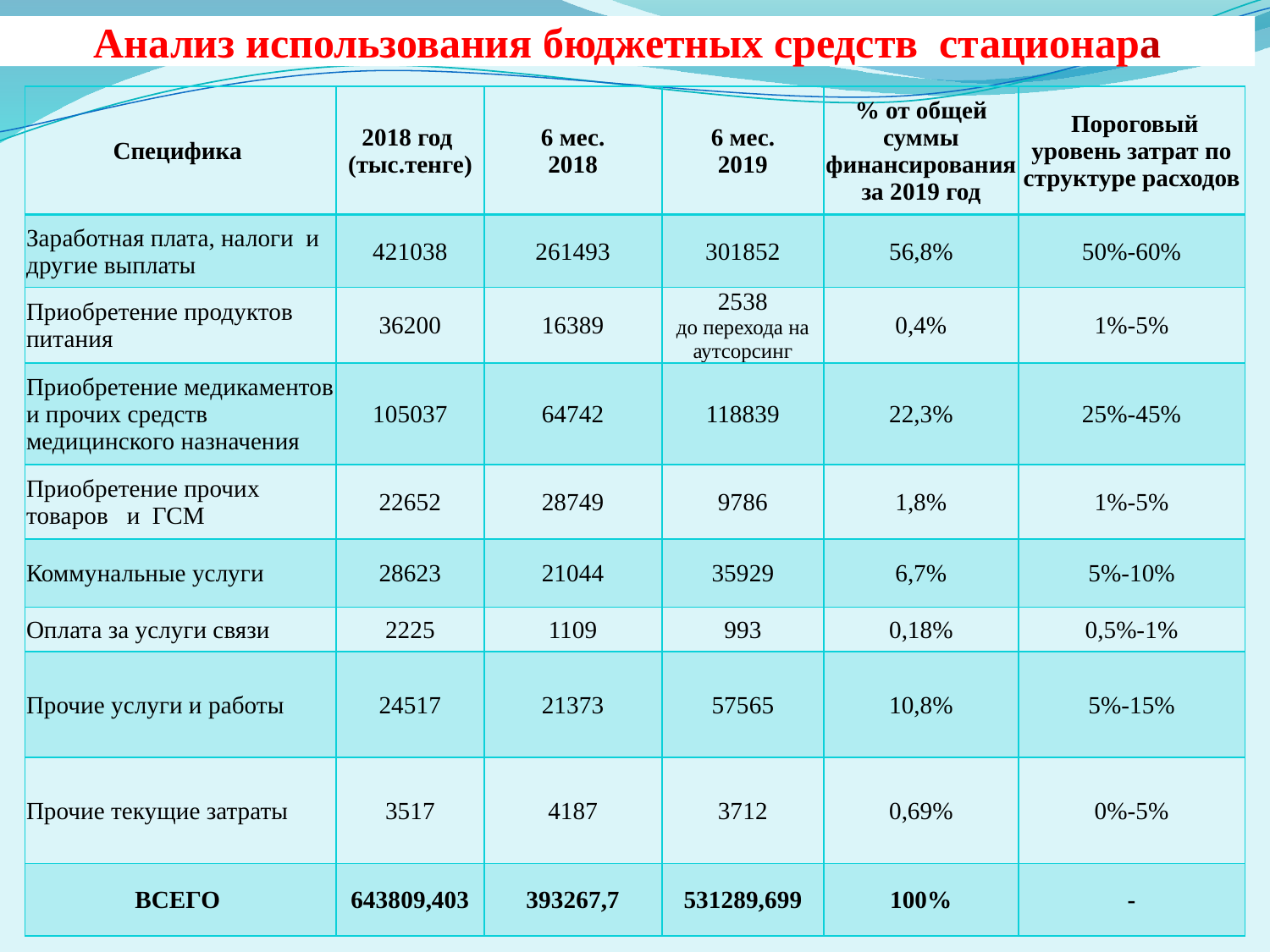

# Анализ использования бюджетных средств  стационара
| Специфика | 2018 год (тыс.тенге) | 6 мес. 2018 | 6 мес. 2019 | % от общей суммы финансирования за 2019 год | Пороговый уровень затрат по структуре расходов |
| --- | --- | --- | --- | --- | --- |
| Заработная плата, налоги и другие выплаты | 421038 | 261493 | 301852 | 56,8% | 50%-60% |
| Приобретение продуктов питания | 36200 | 16389 | 2538 до перехода на аутсорсинг | 0,4% | 1%-5% |
| Приобретение медикаментов и прочих средств медицинского назначения | 105037 | 64742 | 118839 | 22,3% | 25%-45% |
| Приобретение прочих товаров и ГСМ | 22652 | 28749 | 9786 | 1,8% | 1%-5% |
| Коммунальные услуги | 28623 | 21044 | 35929 | 6,7% | 5%-10% |
| Оплата за услуги связи | 2225 | 1109 | 993 | 0,18% | 0,5%-1% |
| Прочие услуги и работы | 24517 | 21373 | 57565 | 10,8% | 5%-15% |
| Прочие текущие затраты | 3517 | 4187 | 3712 | 0,69% | 0%-5% |
| ВСЕГО | 643809,403 | 393267,7 | 531289,699 | 100% | - |